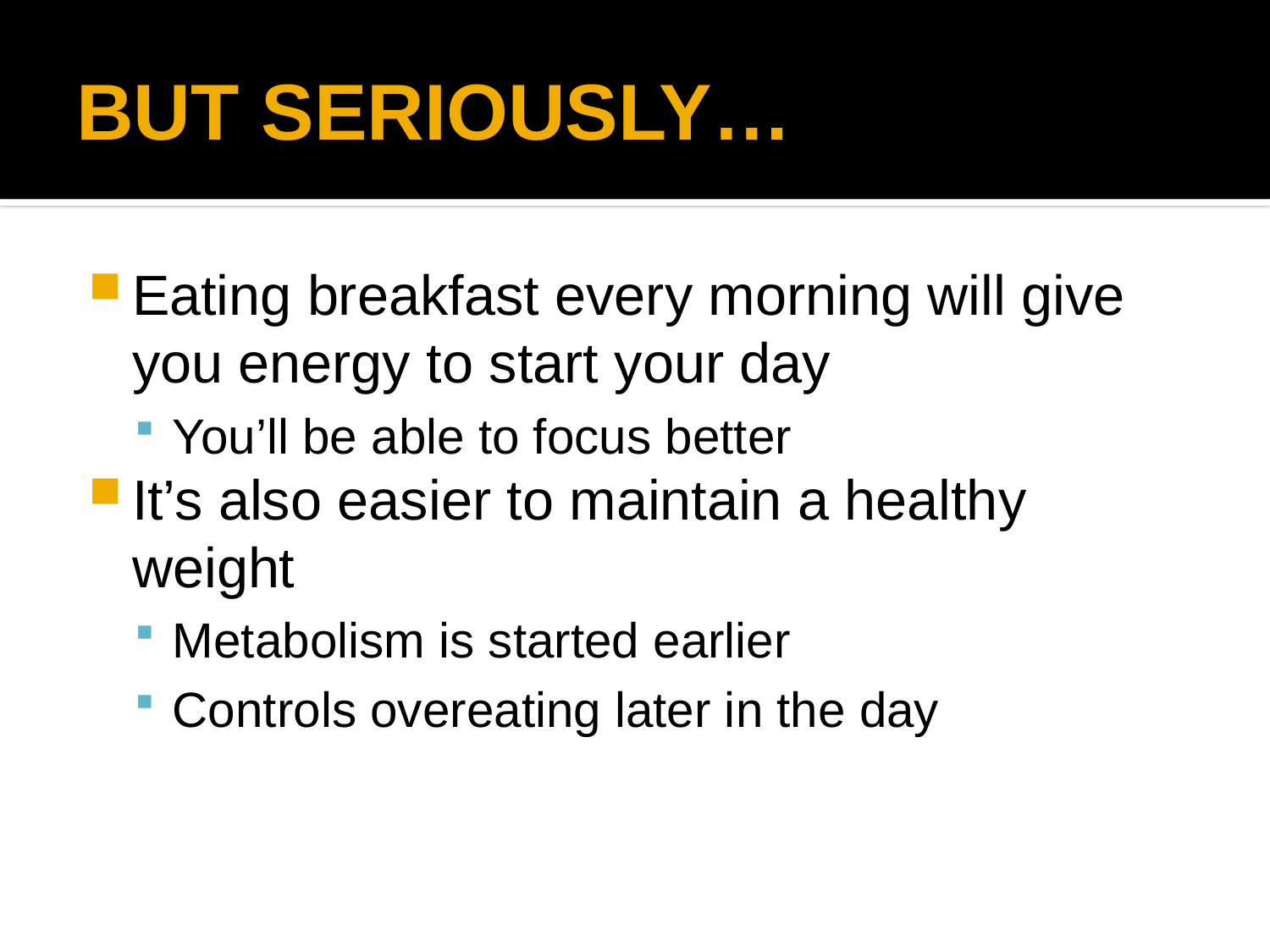

# BUT SERIOUSLY…
Eating breakfast every morning will give you energy to start your day
You’ll be able to focus better
It’s also easier to maintain a healthy weight
Metabolism is started earlier
Controls overeating later in the day